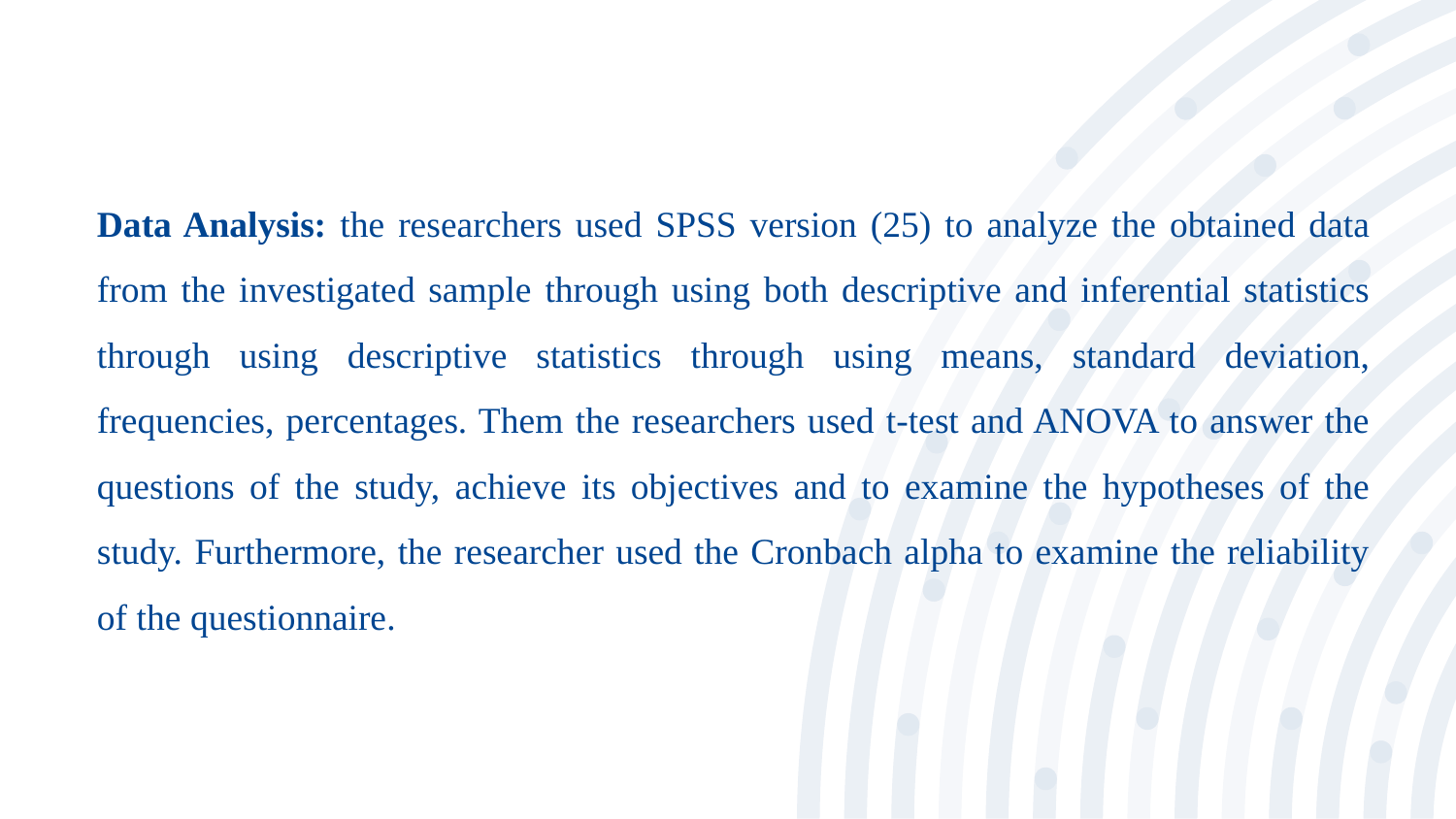

Data Analysis: the researchers used SPSS version (25) to analyze the obtained data from the investigated sample through using both descriptive and inferential statistics through using descriptive statistics through using means, standard deviation, frequencies, percentages. Them the researchers used t-test and ANOVA to answer the questions of the study, achieve its objectives and to examine the hypotheses of the study. Furthermore, the researcher used the Cronbach alpha to examine the reliability of the questionnaire.

23